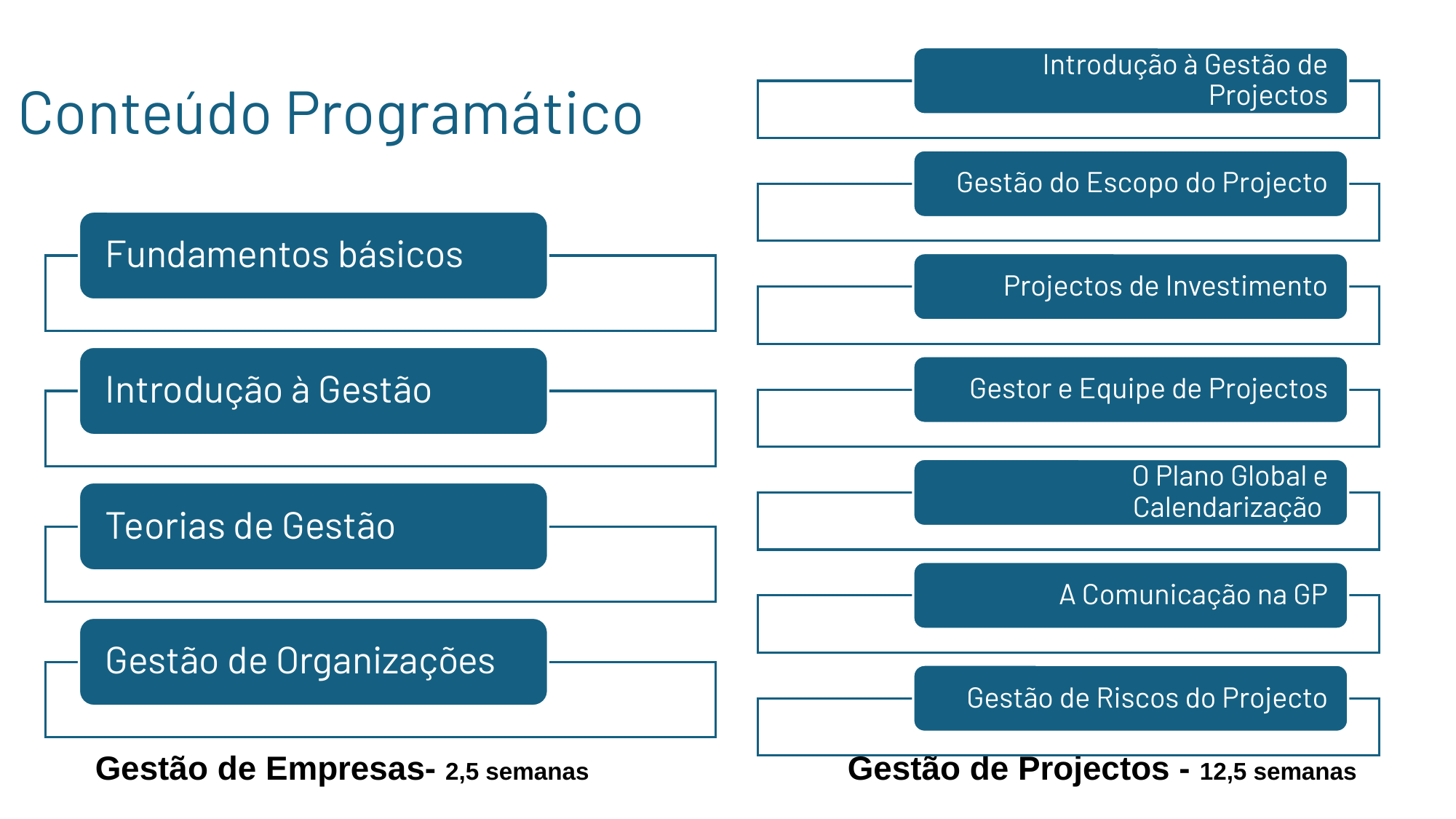

Introdução à Gestão de Projectos
Gestão do Escopo do Projecto
Projectos de Investimento
Gestor e Equipe de Projectos
O Plano Global e Calendarização
A Comunicação na GP
Gestão de Riscos do Projecto
# Conteúdo Programático
Fundamentos básicos
Introdução à Gestão
Teorias de Gestão
Gestão de Organizações
Gestão de Empresas- 2,5 semanas

Gestão de Projectos - 12,5 semanas